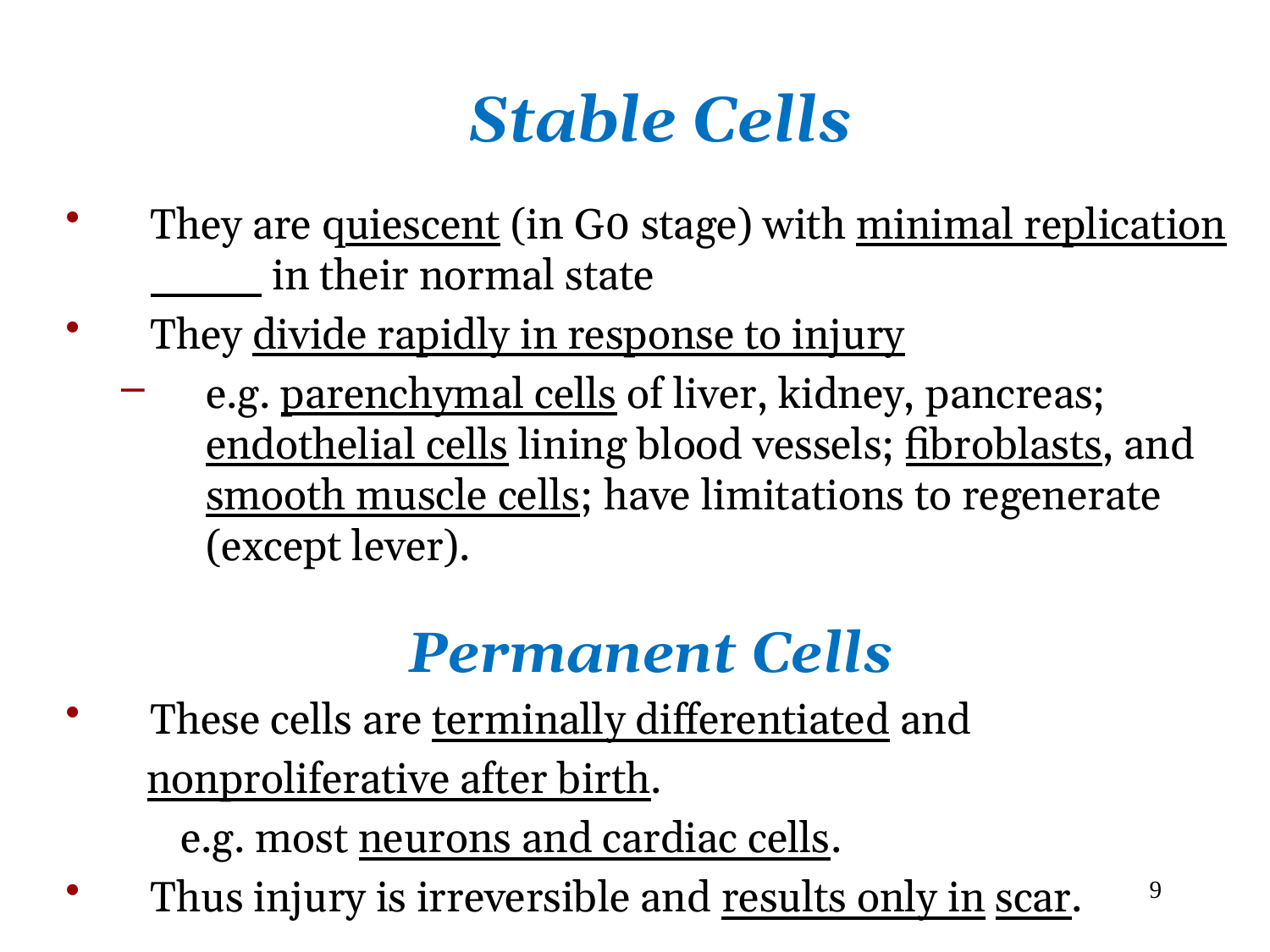

# Stable Cells
They are quiescent (in G0 stage) with minimal replication             in their normal state
They divide rapidly in response to injury
e.g. parenchymal cells of liver, kidney, pancreas; endothelial cells lining blood vessels; fibroblasts, and smooth muscle cells; have limitations to regenerate (except lever).

Permanent Cells
These cells are terminally differentiated and
        nonproliferative after birth.
       e.g. most neurons and cardiac cells.
Thus injury is irreversible and results only in scar.

9